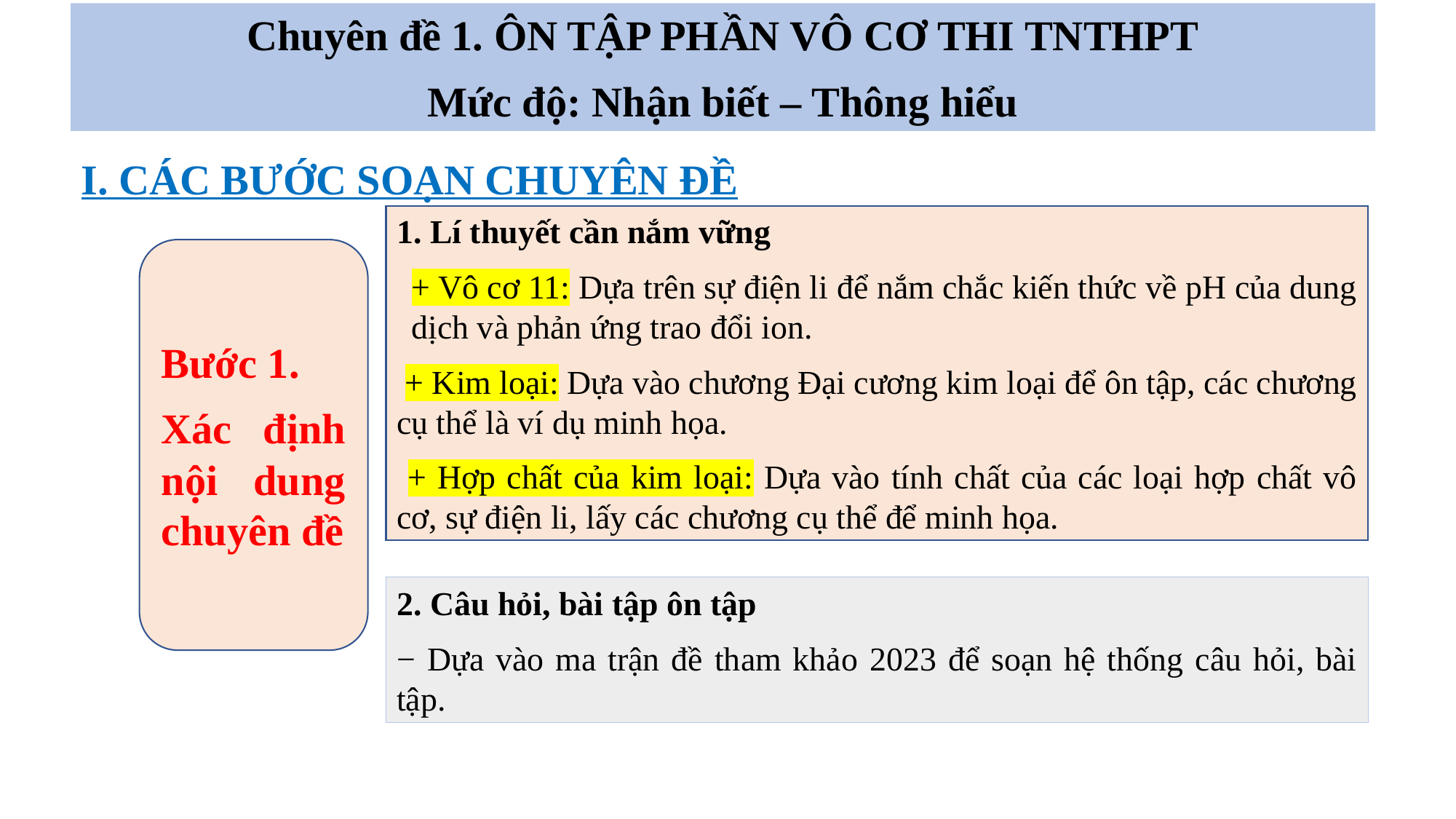

I. CÁC BƯỚC SOẠN CHUYÊN ĐỀ
1. Lí thuyết cần nắm vững
+ Vô cơ 11: Dựa trên sự điện li để nắm chắc kiến thức về pH của dung dịch và phản ứng trao đổi ion.
 + Kim loại: Dựa vào chương Đại cương kim loại để ôn tập, các chương cụ thể là ví dụ minh họa.
 + Hợp chất của kim loại: Dựa vào tính chất của các loại hợp chất vô cơ, sự điện li, lấy các chương cụ thể để minh họa.
Bước 1.
Xác định nội dung chuyên đề
2. Câu hỏi, bài tập ôn tập
− Dựa vào ma trận đề tham khảo 2023 để soạn hệ thống câu hỏi, bài tập.